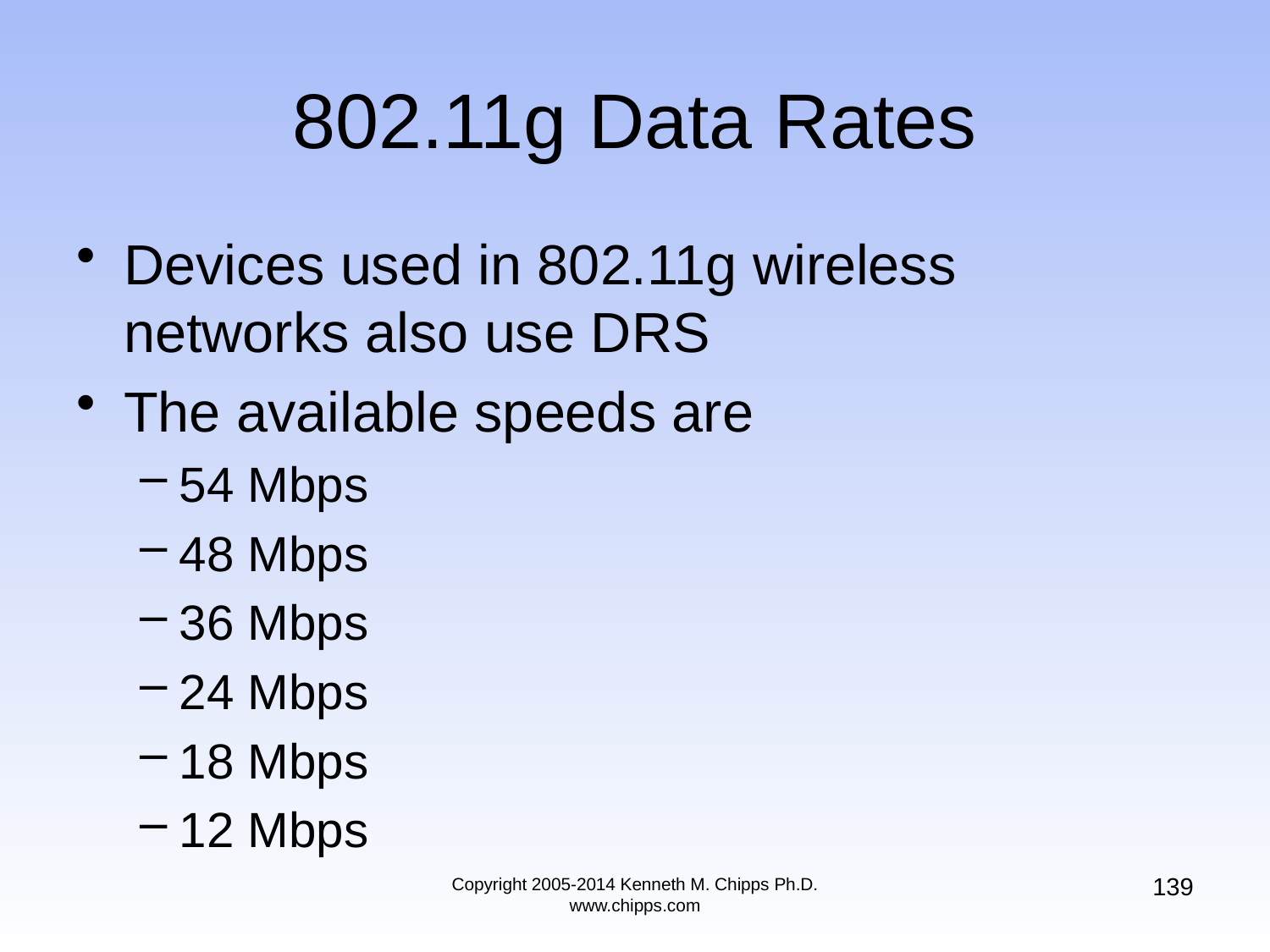

# 802.11g Data Rates
Devices used in 802.11g wireless networks also use DRS
The available speeds are
54 Mbps
48 Mbps
36 Mbps
24 Mbps
18 Mbps
12 Mbps
139
Copyright 2005-2014 Kenneth M. Chipps Ph.D. www.chipps.com